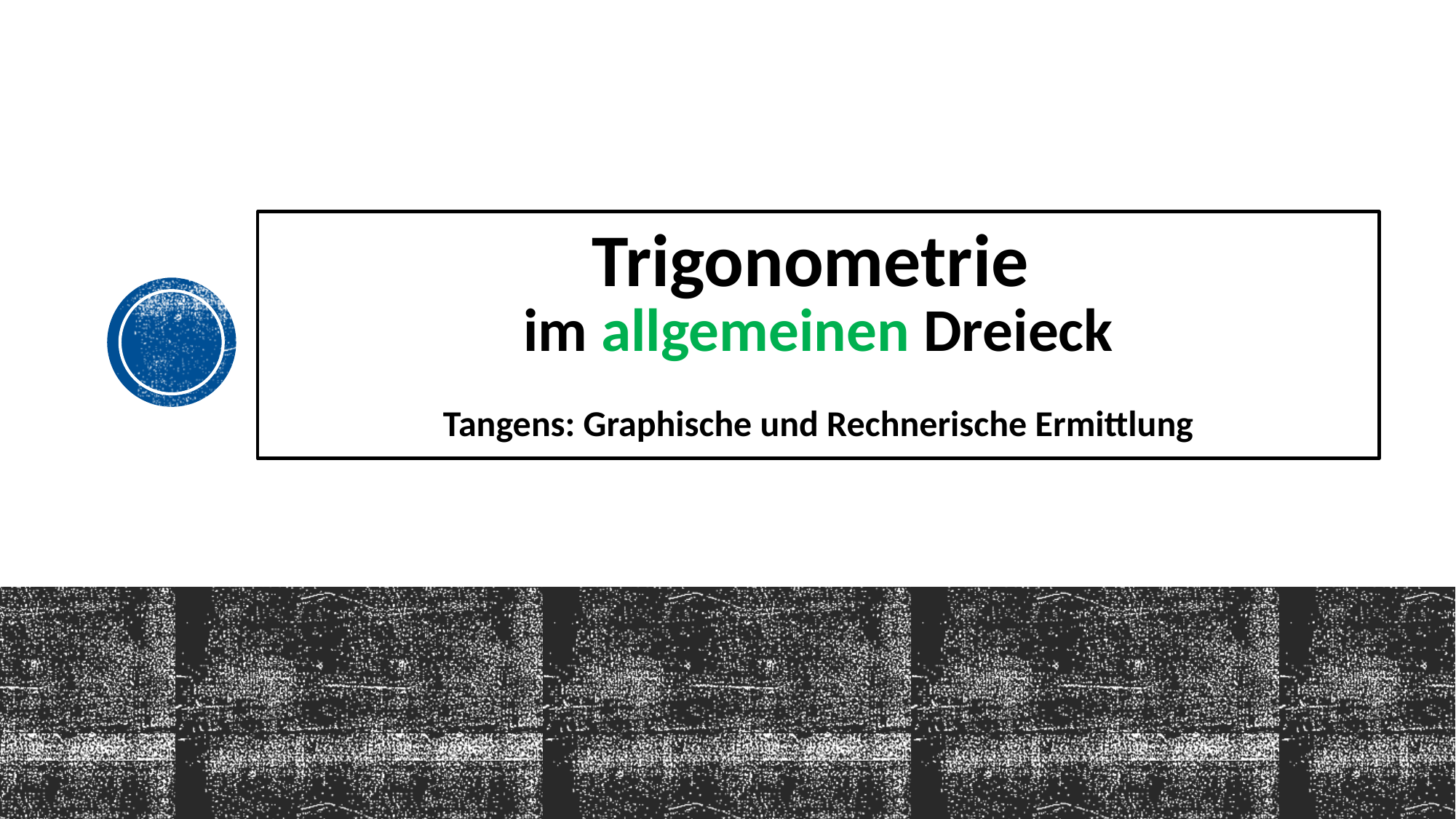

# Trigonometrie im allgemeinen Dreieck Tangens: Graphische und Rechnerische Ermittlung